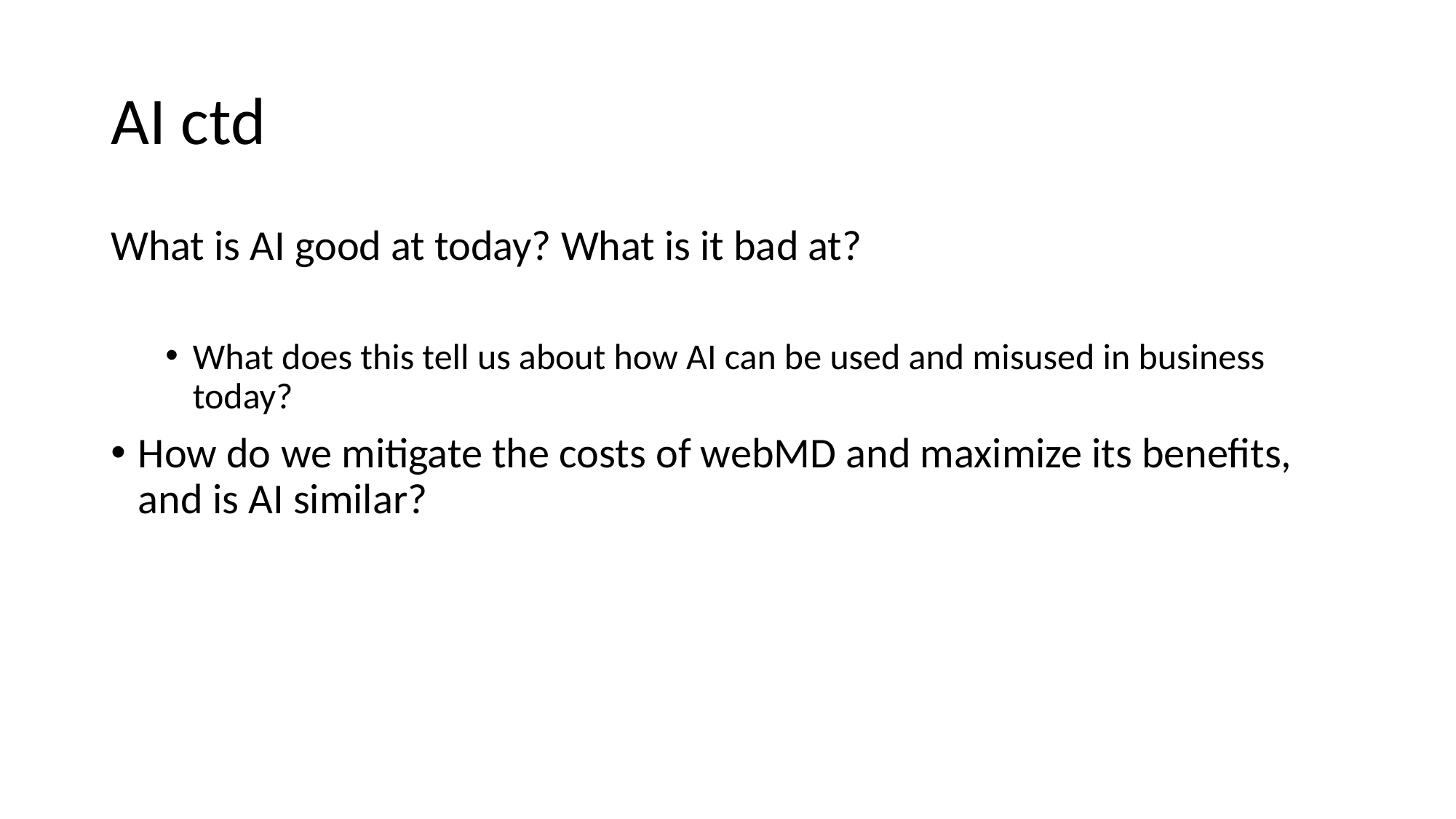

# AI ctd
What is AI good at today? What is it bad at?

What does this tell us about how AI can be used and misused in business today?
How do we mitigate the costs of webMD and maximize its benefits, and is AI similar?